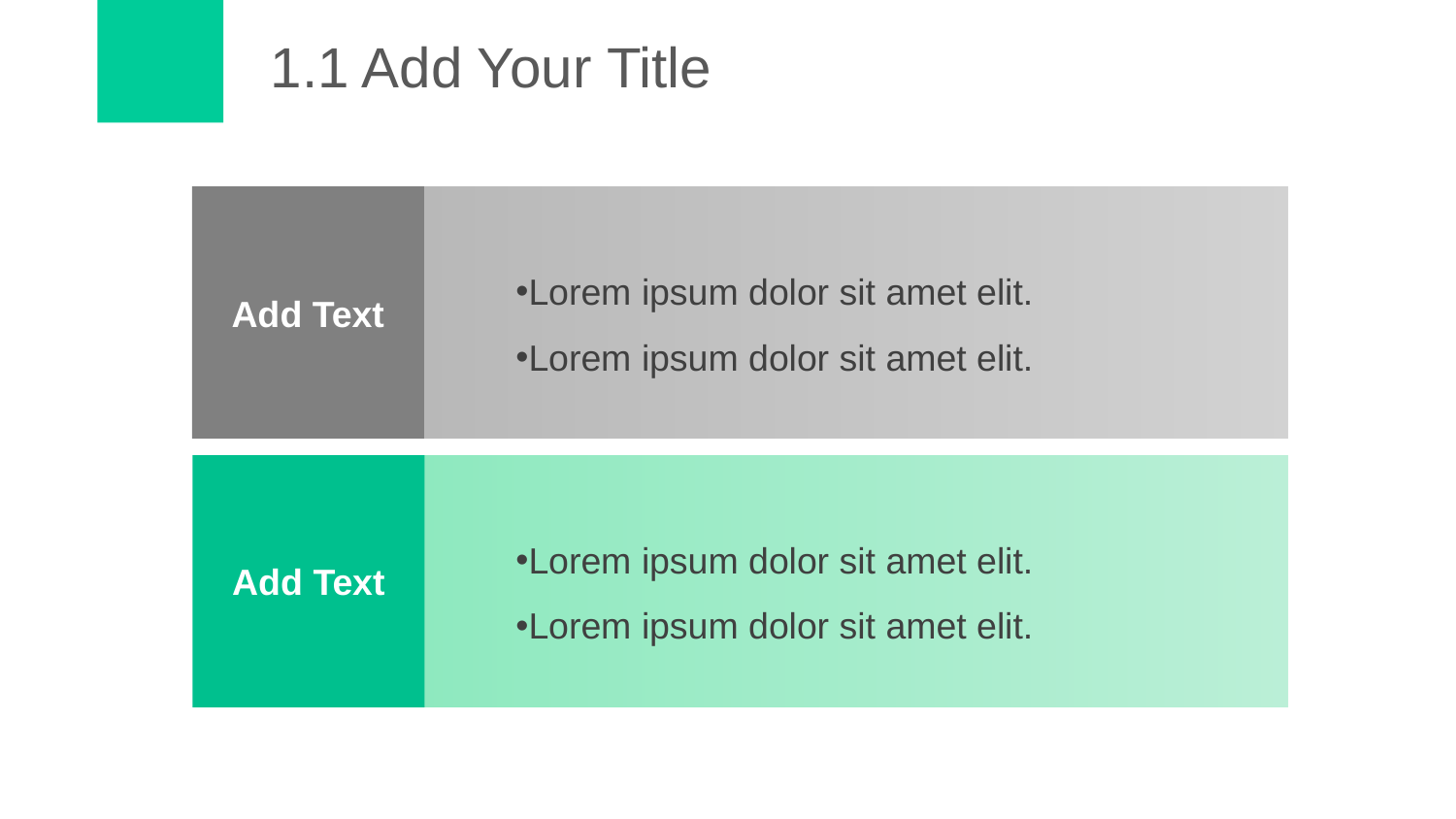

# 1.1 Add Your Title
Add Text
Lorem ipsum dolor sit amet elit.
Lorem ipsum dolor sit amet elit.
Add Text
Lorem ipsum dolor sit amet elit.
Lorem ipsum dolor sit amet elit.